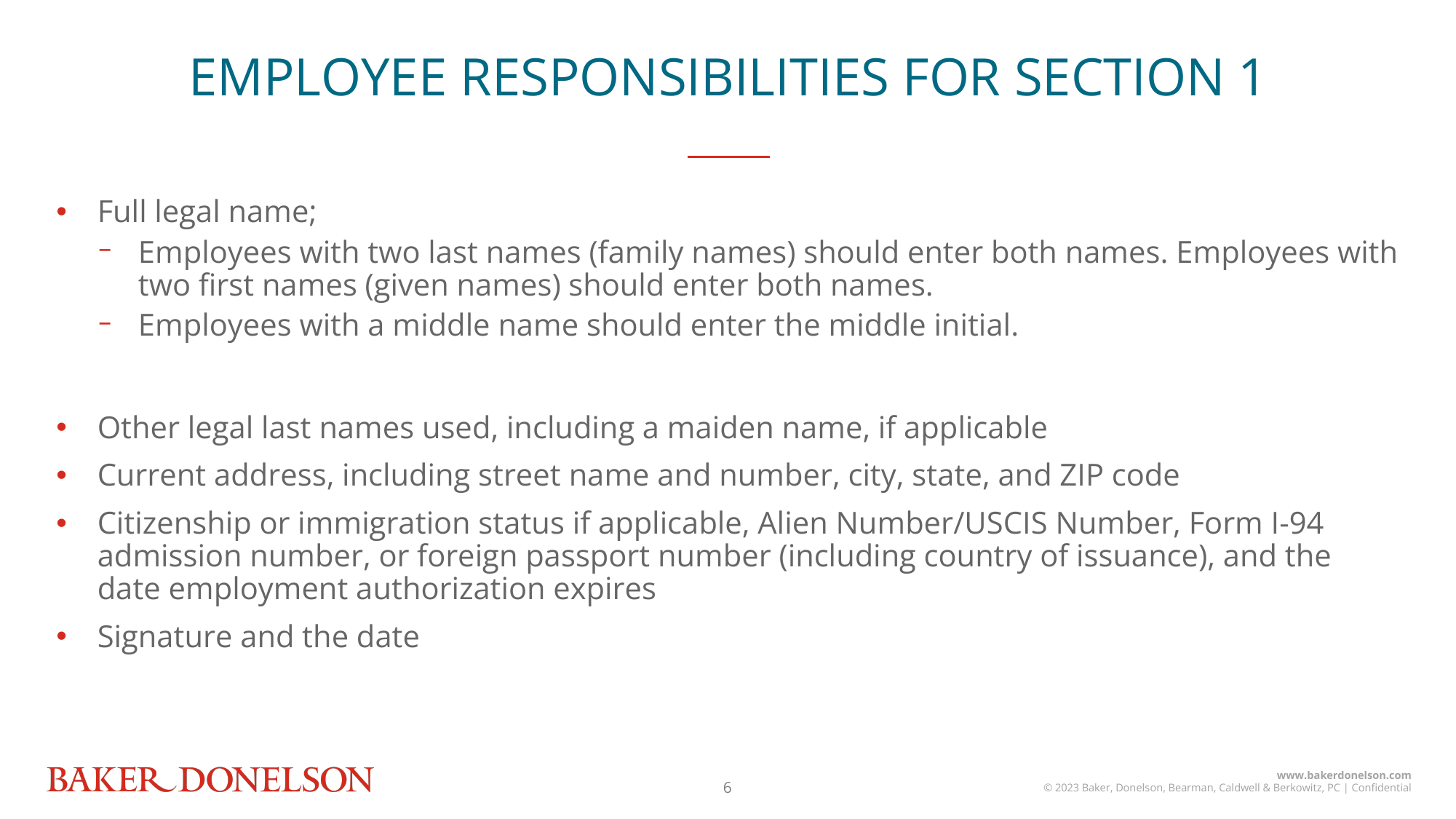

EMPLOYEE RESPONSIBILITIES FOR SECTION 1

Full legal name;
Employees with two last names (family names) should enter both names. Employees with two first names (given names) should enter both names.
Employees with a middle name should enter the middle initial.

Other legal last names used, including a maiden name, if applicable
Current address, including street name and number, city, state, and ZIP code
Citizenship or immigration status if applicable, Alien Number/USCIS Number, Form I-94 admission number, or foreign passport number (including country of issuance), and the date employment authorization expires
Signature and the date